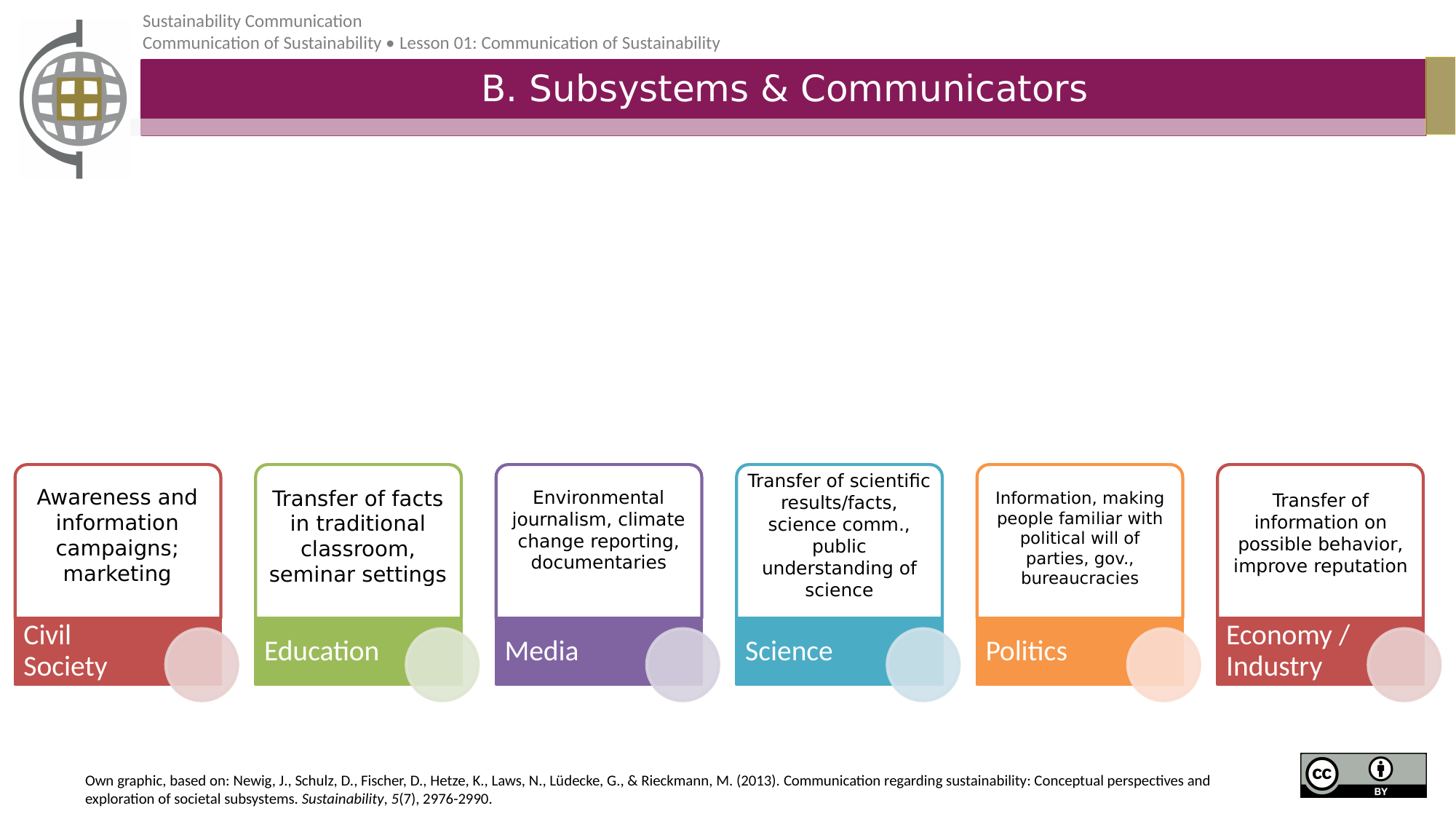

# B. Subsystems & Communicators
Civil Society
Education
Media
Science
Politics
Economy / Industry
Transfer of scientific results/facts, science comm., public understanding of science
Awareness and information campaigns; marketing
Transfer of facts in traditional classroom, seminar settings
Environmental journalism, climate change reporting, documentaries
Information, making people familiar with political will of parties, gov., bureaucracies
Transfer of information on possible behavior, improve reputation
Own graphic, based on: Newig, J., Schulz, D., Fischer, D., Hetze, K., Laws, N., Lüdecke, G., & Rieckmann, M. (2013). Communication regarding sustainability: Conceptual perspectives and exploration of societal subsystems. Sustainability, 5(7), 2976-2990.